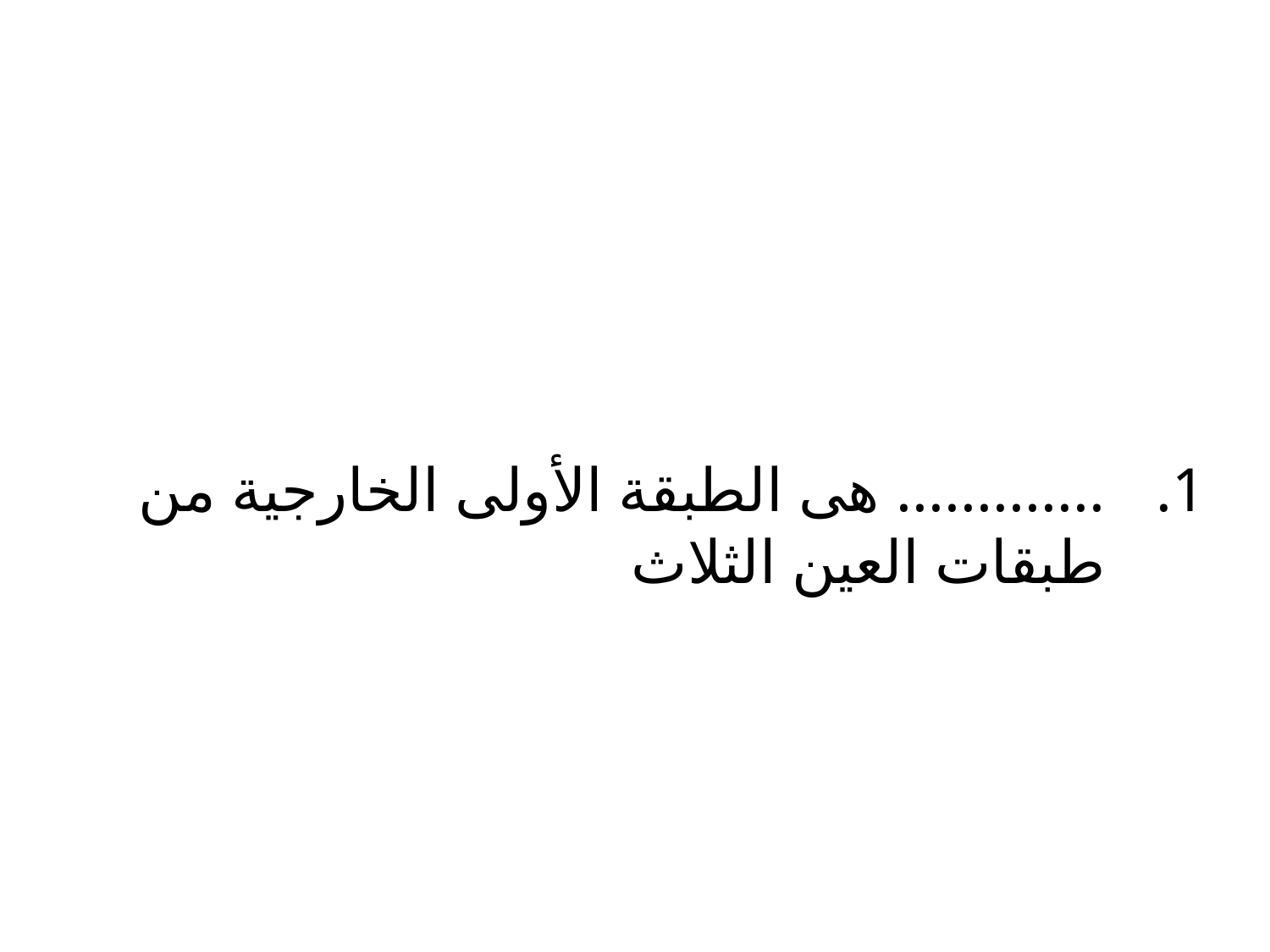

# ............. هى الطبقة الأولى الخارجية من طبقات العين الثلاث